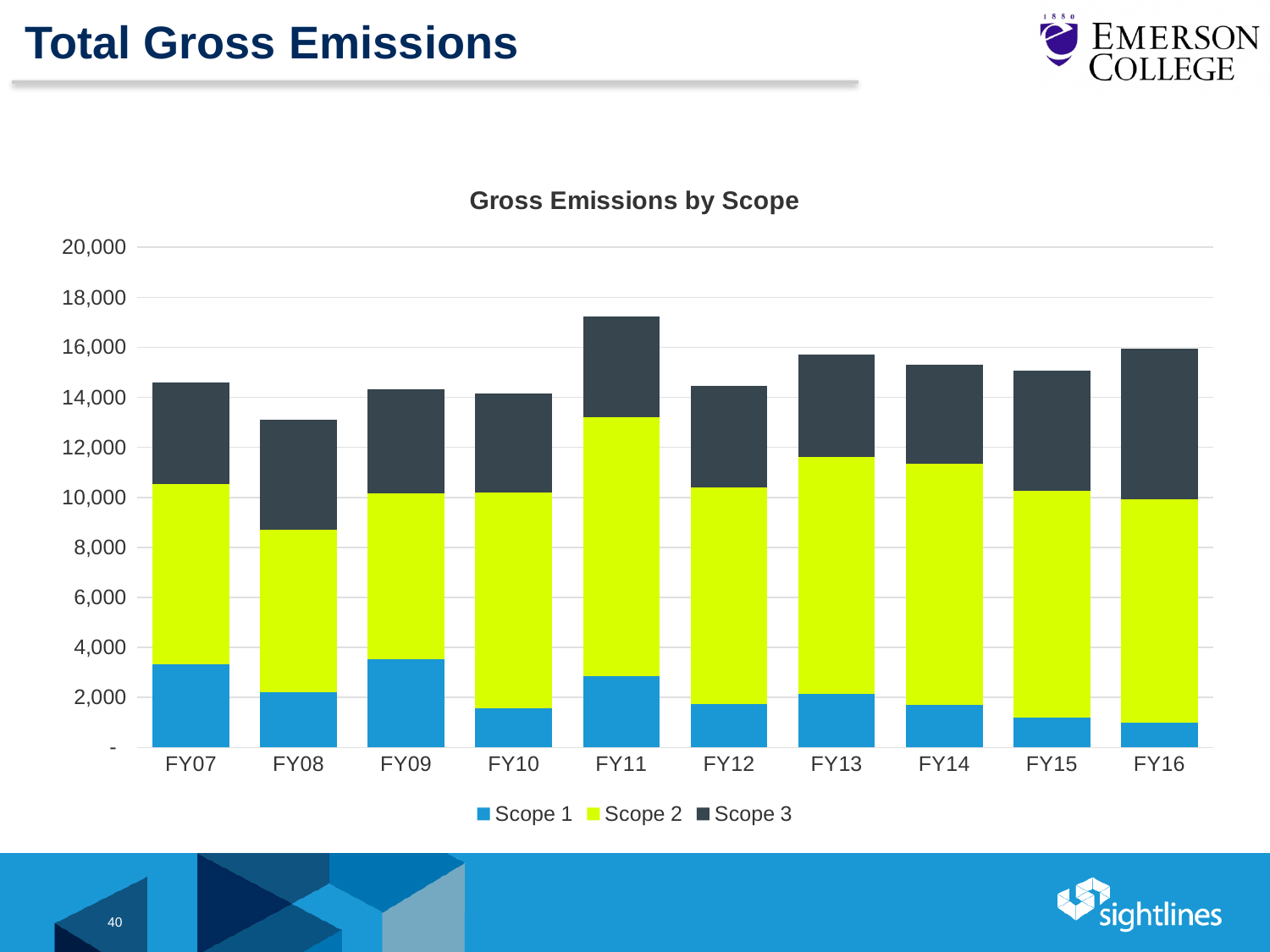

# Total Gross Emissions

### Chart: Gross Emissions by Scope

| Category | Scope 1 | Scope 2 | Scope 3 |
|---|---|---|---|
| FY07 | 3311.694133183096 | 7215.322218757439 | 4057.2747217903816 |
| FY08 | 2212.099001794933 | 6483.912140219014 | 4401.245152953194 |
| FY09 | 3546.123549503731 | 6630.3468465711485 | 4162.905252771347 |
| FY10 | 1560.5791669200546 | 8638.331376330621 | 3963.4929101257626 |
| FY11 | 2836.6326942634164 | 10375.430405851124 | 4012.5171179638783 |
| FY12 | 1722.5242798569761 | 8680.88284312716 | 4064.962514979941 |
| FY13 | 2149.2118903162536 | 9469.142714955155 | 4091.983919260856 |
| FY14 | 1715.9560384011656 | 9647.923778363227 | 3950.500739081985 |
| FY15 | 1181.7020832172964 | 9069.187725728067 | 4831.281679574786 |
| FY16 | 983.7523504129451 | 8933.832985309664 | 6018.21676266276 |
40